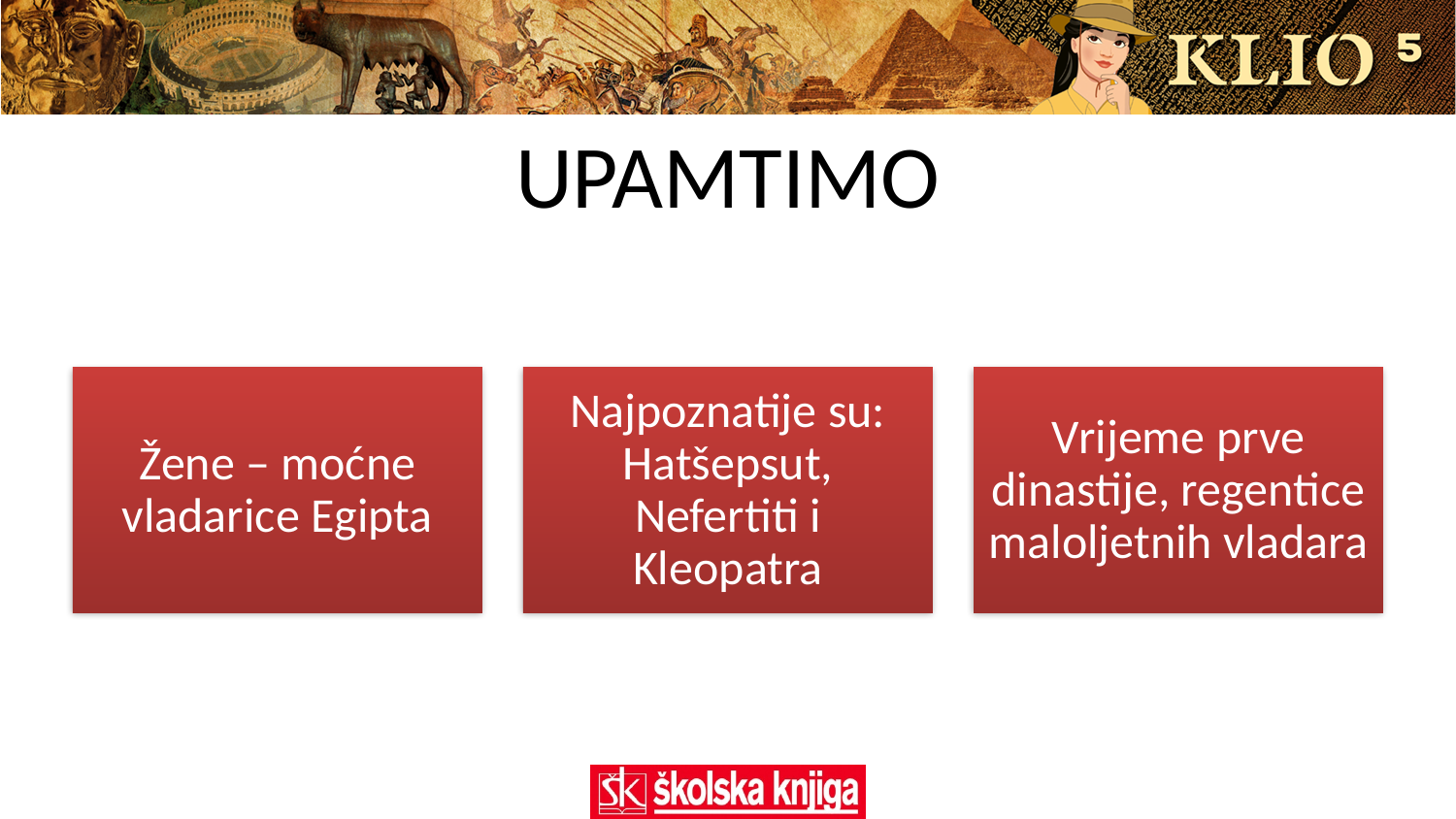

# UPAMTIMO
Žene – moćne vladarice Egipta
Najpoznatije su: Hatšepsut, Nefertiti i Kleopatra
Vrijeme prve dinastije, regentice maloljetnih vladara